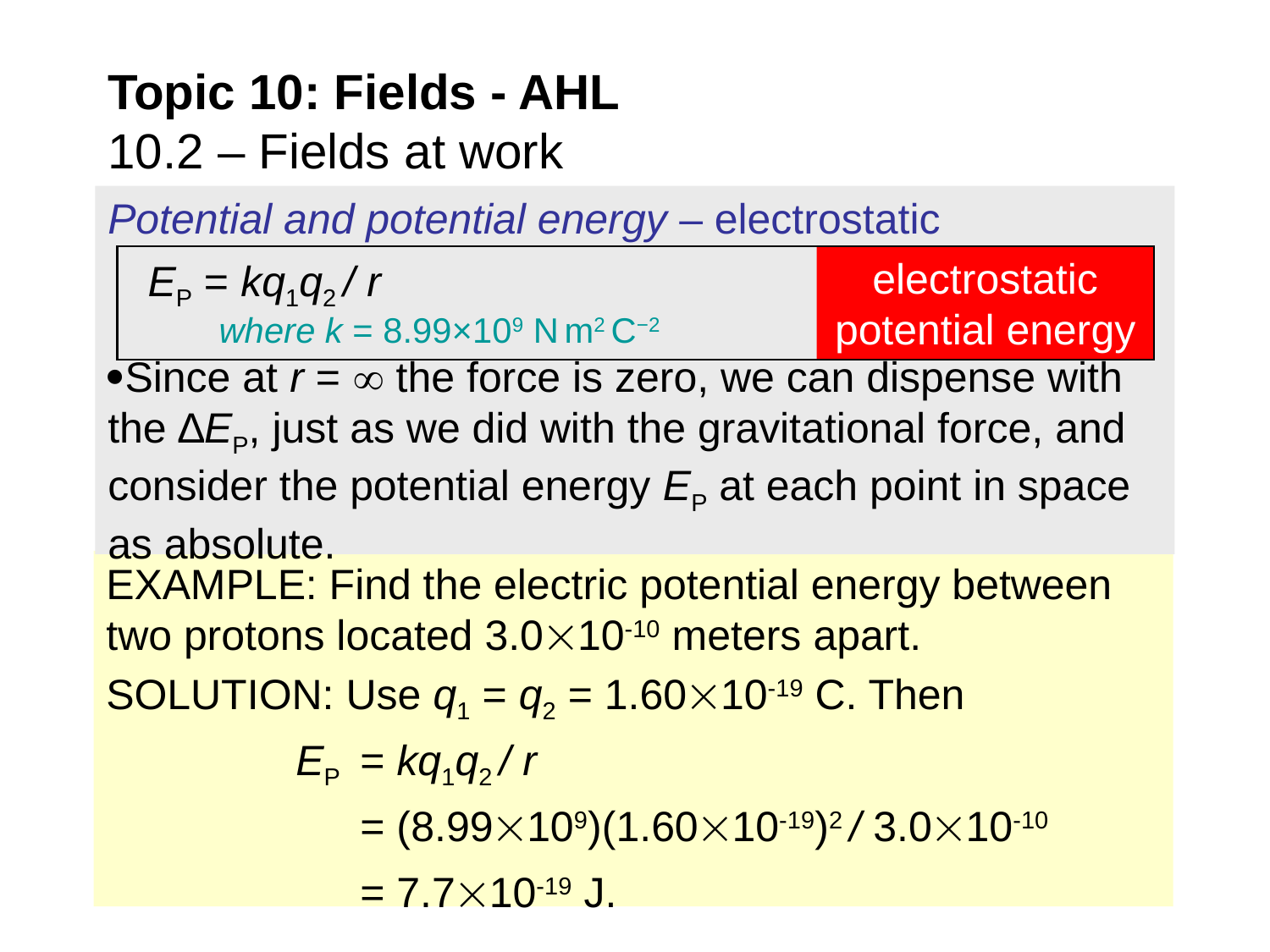

Topic 10: Fields - AHL
10.2 – Fields at work
Potential and potential energy – electrostatic

•Since at r = ∞ the force is zero, we can dispense with the ∆EP, just as we did with the gravitational force, and consider the potential energy EP at each point in space as absolute.
electrostatic potential energy

EP = kq1q2 / r
where k = 8.99×109 N m2 C−2
EXAMPLE: Find the electric potential energy between two protons located 3.0×10-10 meters apart.
SOLUTION: Use q1 = q2 = 1.60×10-19 C. Then
                EP 	= kq1q2 / r
            	= (8.99×109)(1.60×10-19)2 / 3.0×10-10
            	= 7.7×10-19 J.